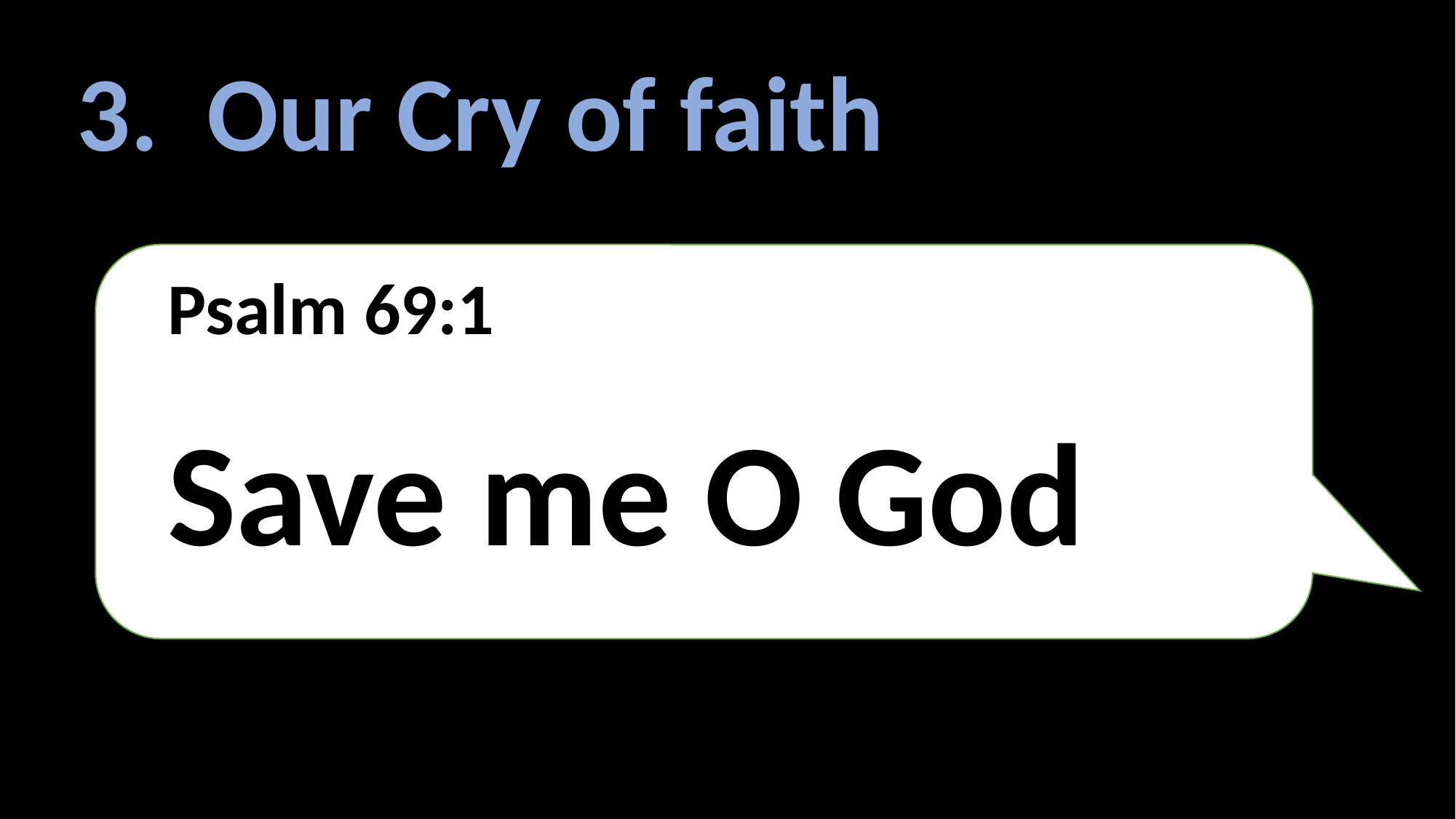

3.  Our Cry of faith

Psalm 69:1
Save me O God